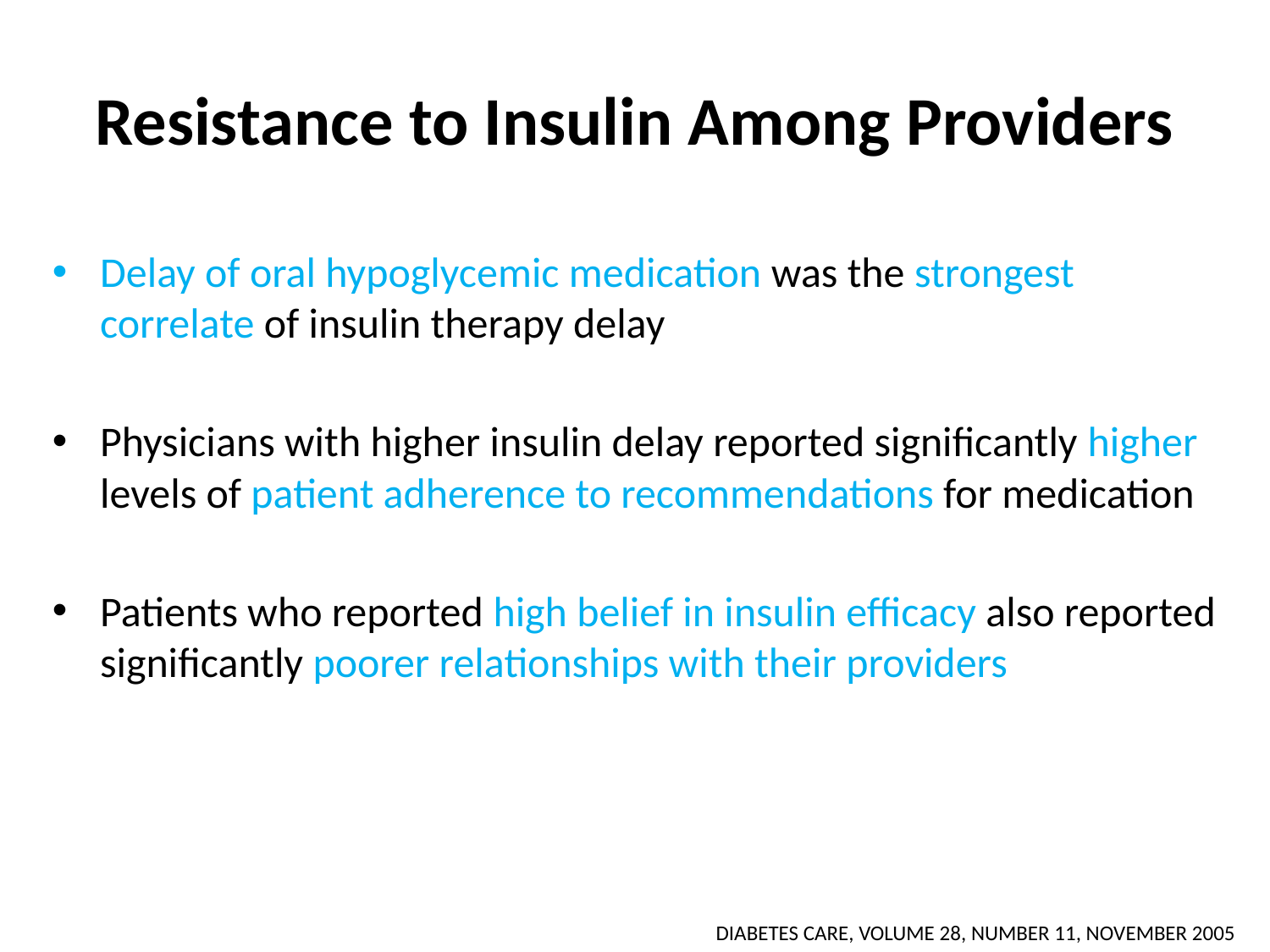

# Resistance to Insulin Among Providers

Delay of oral hypoglycemic medication was the strongest correlate of insulin therapy delay

Physicians with higher insulin delay reported significantly higher levels of patient adherence to recommendations for medication

Patients who reported high belief in insulin efficacy also reported significantly poorer relationships with their providers

DIABETES CARE, VOLUME 28, NUMBER 11, NOVEMBER 2005